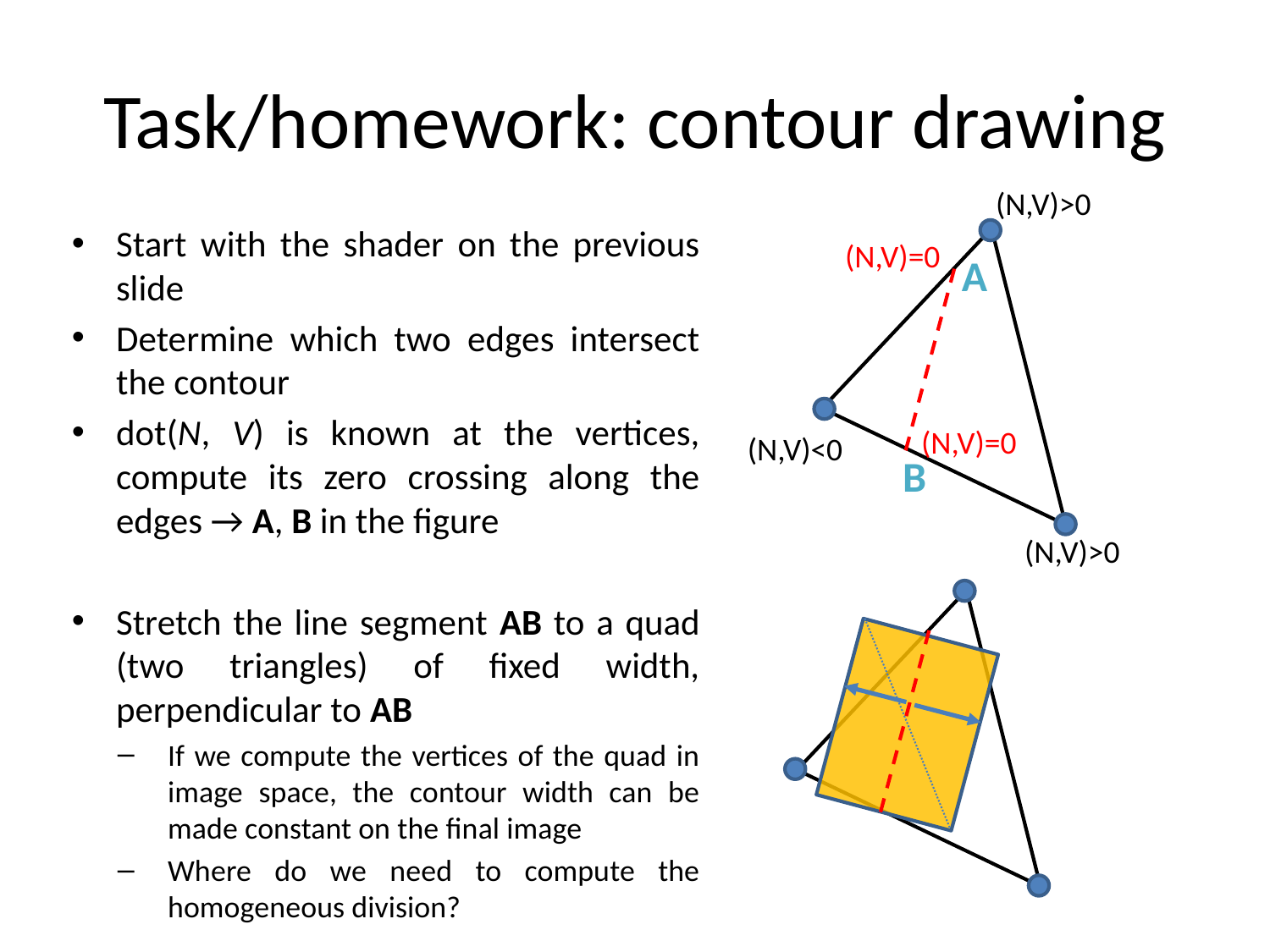

# Task/homework: contour drawing
(N,V)>0
(N,V)=0
(N,V)=0
(N,V)<0
(N,V)>0

Start with the shader on the previous slide
Determine which two edges intersect the contour
dot(N, V) is known at the vertices, compute its zero crossing along the edges → A, B in the figure

Stretch the line segment AB to a quad (two triangles) of fixed width, perpendicular to AB
If we compute the vertices of the quad in image space, the contour width can be made constant on the final image
Where do we need to compute the homogeneous division?
A
B